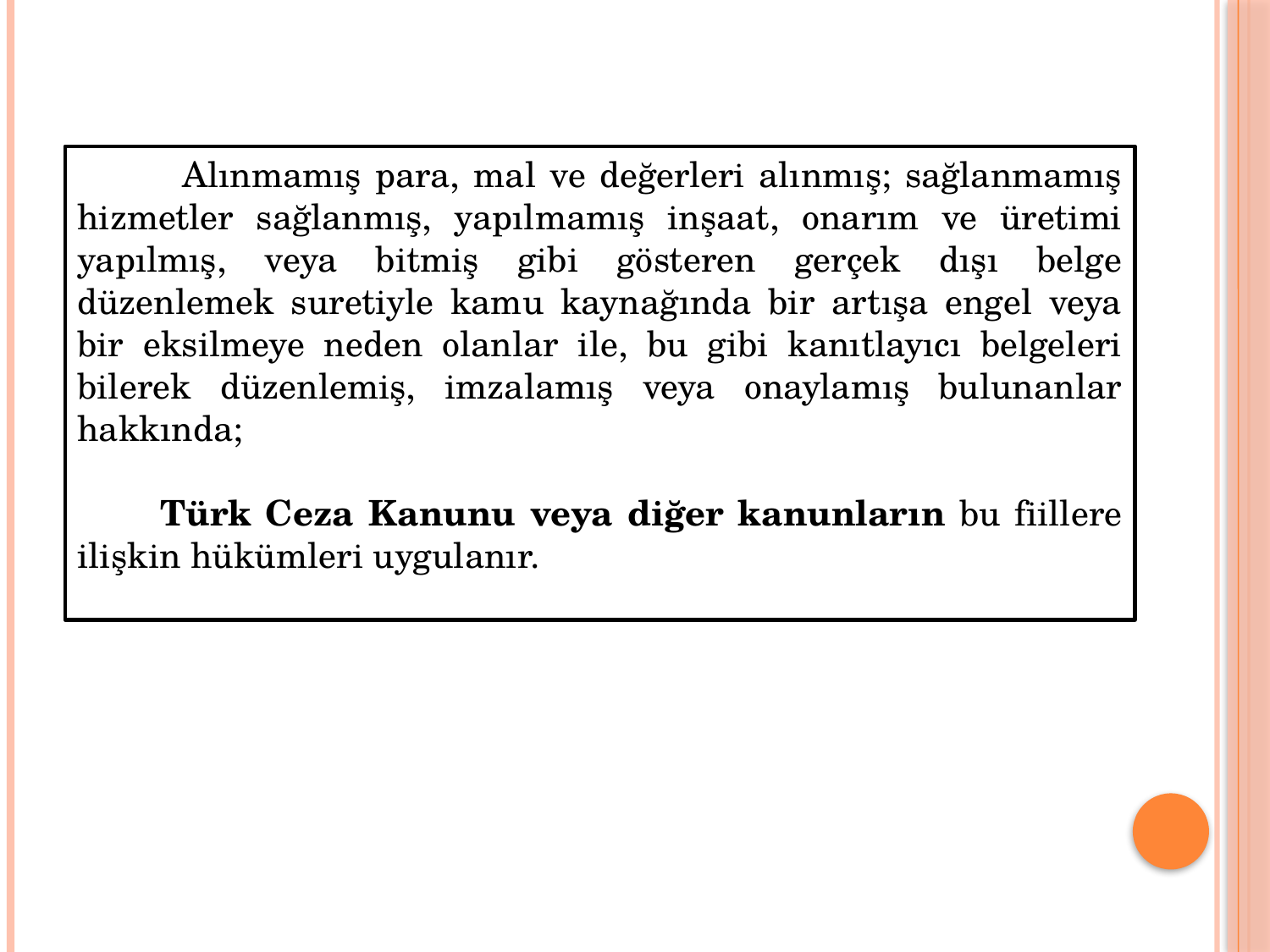

Alınmamış para, mal ve değerleri alınmış; sağlanmamış hizmetler sağlanmış, yapılmamış inşaat, onarım ve üretimi yapılmış, veya bitmiş gibi gösteren gerçek dışı belge düzenlemek suretiyle kamu kaynağında bir artışa engel veya bir eksilmeye neden olanlar ile, bu gibi kanıtlayıcı belgeleri bilerek düzenlemiş, imzalamış veya onaylamış bulunanlar hakkında;

      Türk Ceza Kanunu veya diğer kanunların bu fiillere ilişkin hükümleri uygulanır.